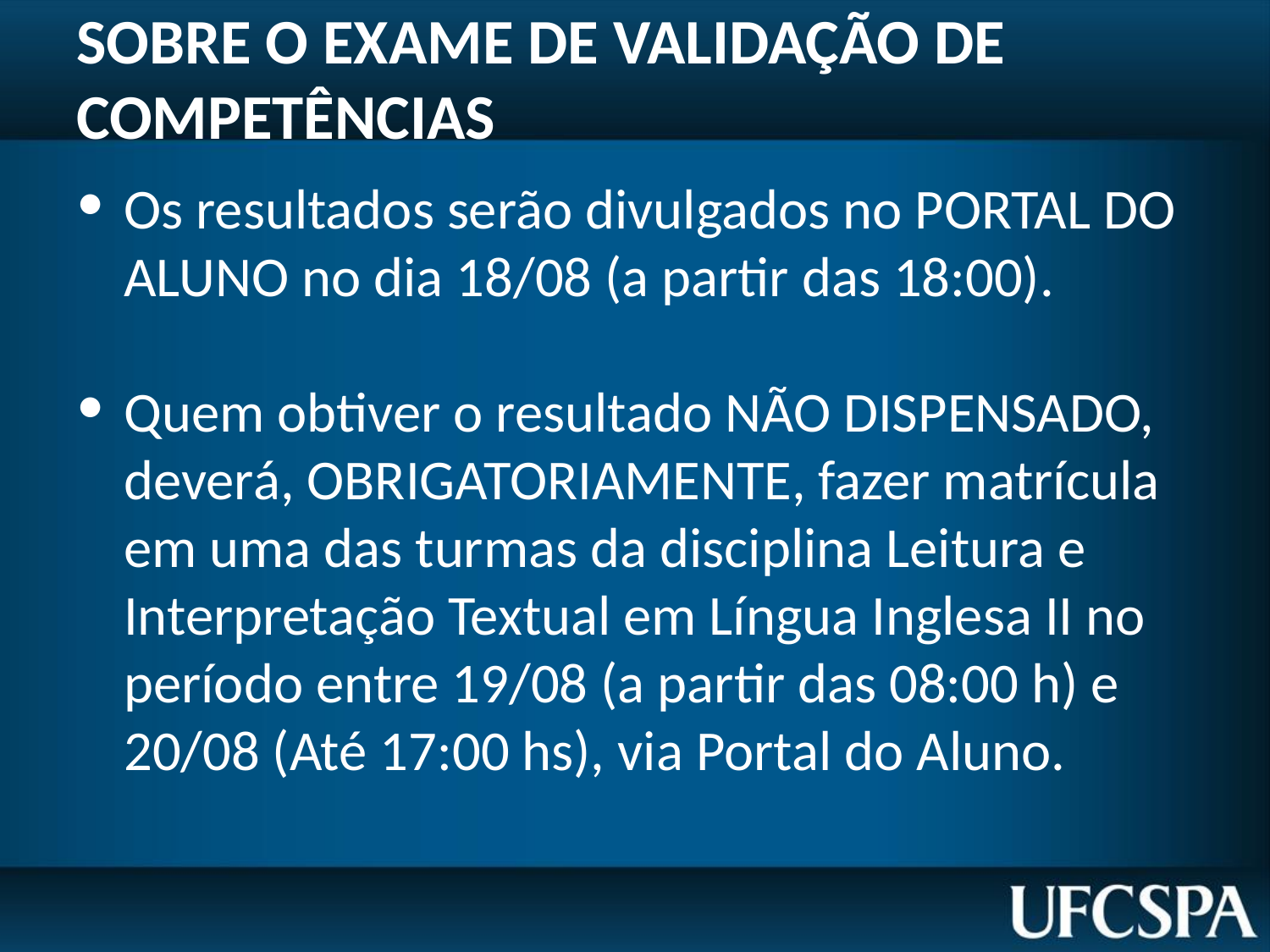

# SOBRE O EXAME DE VALIDAÇÃO DE COMPETÊNCIAS
Os resultados serão divulgados no PORTAL DO ALUNO no dia 18/08 (a partir das 18:00).

Quem obtiver o resultado NÃO DISPENSADO, deverá, OBRIGATORIAMENTE, fazer matrícula em uma das turmas da disciplina Leitura e Interpretação Textual em Língua Inglesa II no período entre 19/08 (a partir das 08:00 h) e 20/08 (Até 17:00 hs), via Portal do Aluno.